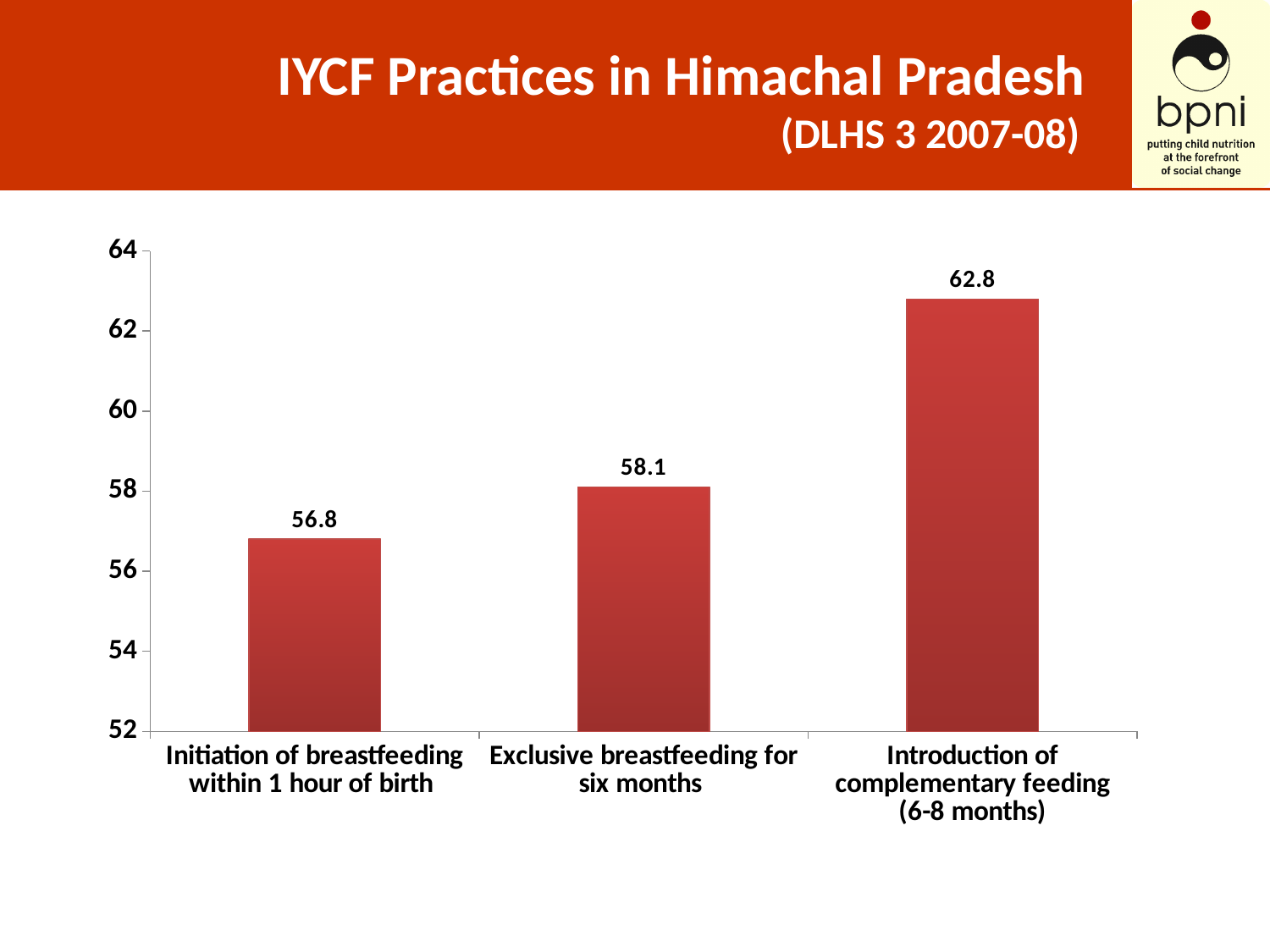

IYCF Practices in Himachal Pradesh
(DLHS 3 2007-08)

### Chart

| Category | Himachal Pradesh
 ( DLHS 3 2006-07) |
|---|---|
| Initiation of breastfeeding within 1 hour of birth  | 56.8 |
| Exclusive breastfeeding for six months  | 58.1 |
| Introduction of complementary feeding (6-8 months) | 62.8 |